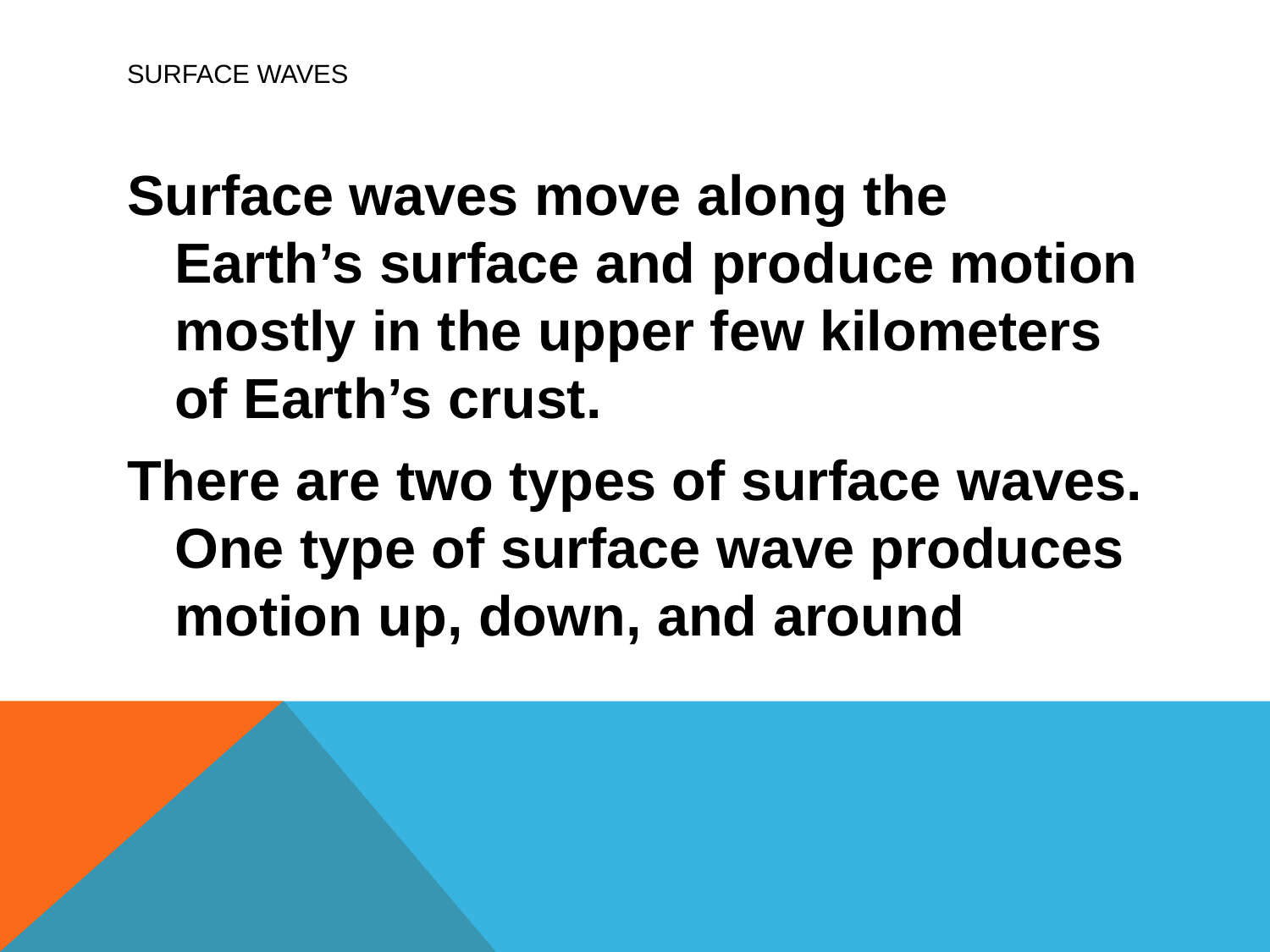

# Surface Waves
Surface waves move along the Earth’s surface and produce motion mostly in the upper few kilometers of Earth’s crust.
There are two types of surface waves. One type of surface wave produces motion up, down, and around